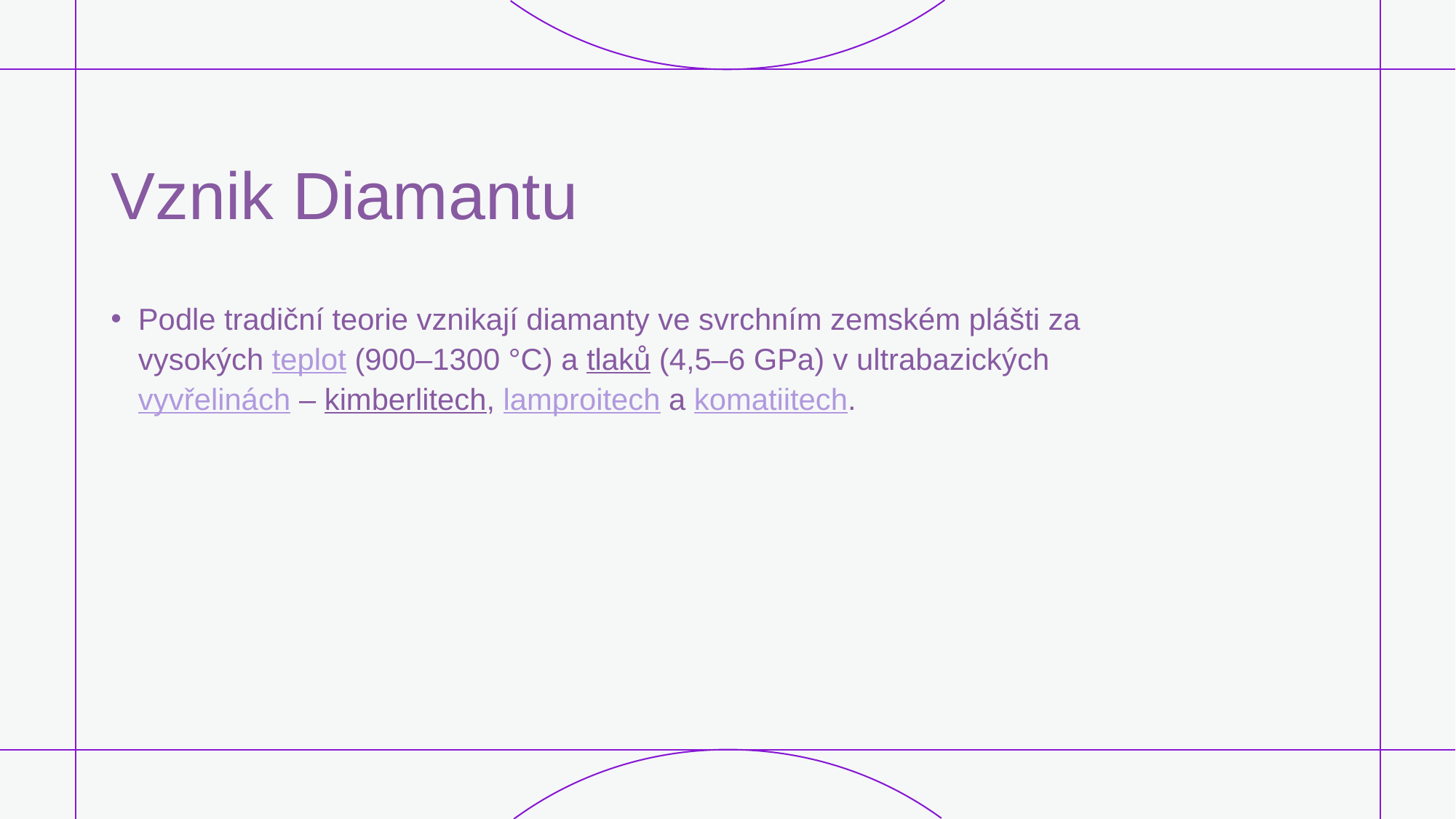

# Vznik Diamantu
Podle tradiční teorie vznikají diamanty ve svrchním zemském plášti za vysokých teplot (900–1300 °C) a tlaků (4,5–6 GPa) v ultrabazických vyvřelinách – kimberlitech, lamproitech a komatiitech.